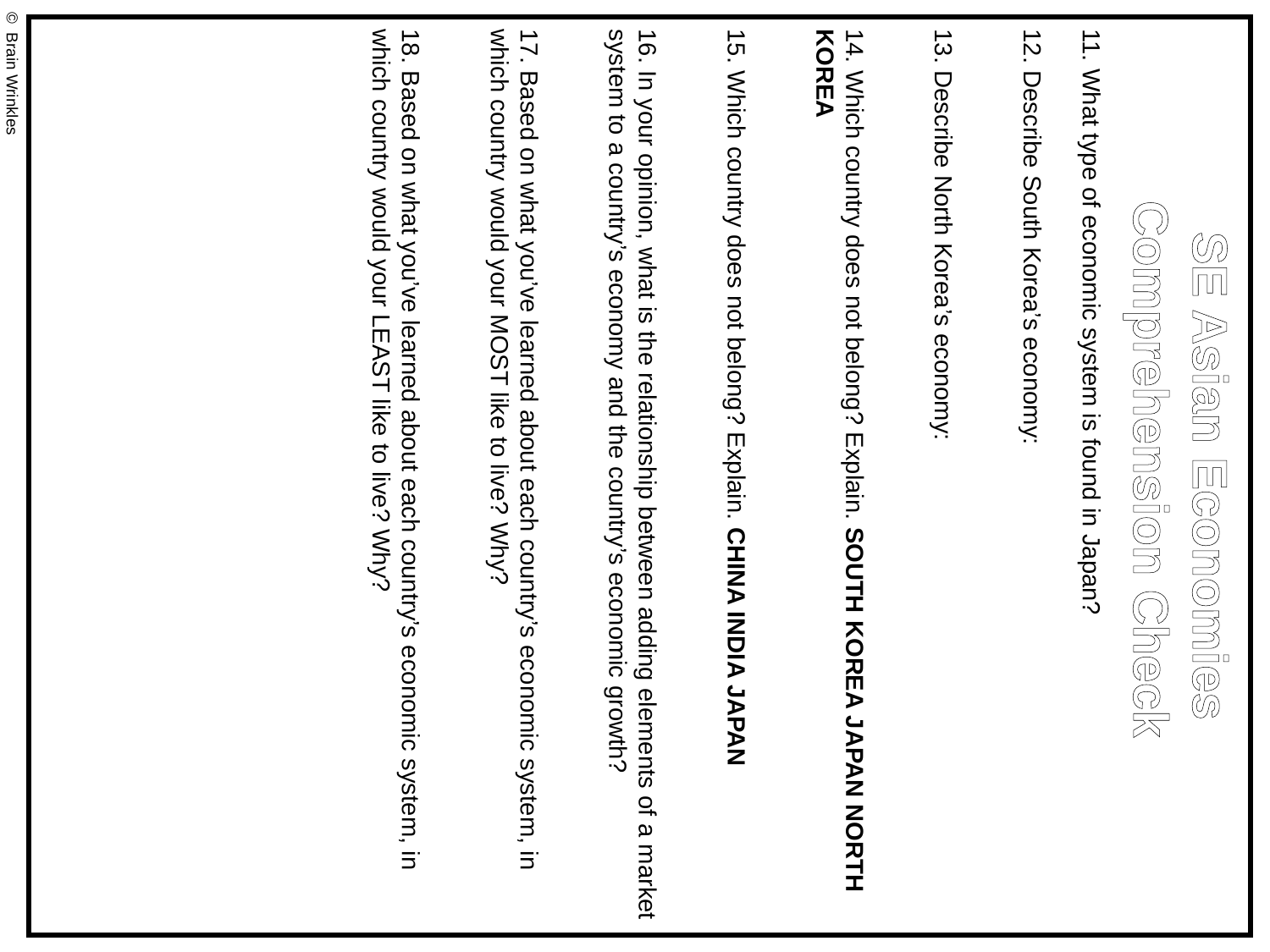

11. What type of economic system is found in Japan?

12. Describe South Korea’s economy:

13. Describe North Korea’s economy:

14. Which country does not belong? Explain. SOUTH KOREA JAPAN NORTH KOREA

15. Which country does not belong? Explain. CHINA INDIA JAPAN

16. In your opinion, what is the relationship between adding elements of a market system to a country’s economy and the country’s economic growth?

17. Based on what you’ve learned about each country’s economic system, in which country would your MOST like to live? Why?

18. Based on what you’ve learned about each country’s economic system, in which country would your LEAST like to live? Why?

©  Brain Wrinkles
SE Asian Economies
Comprehension Check